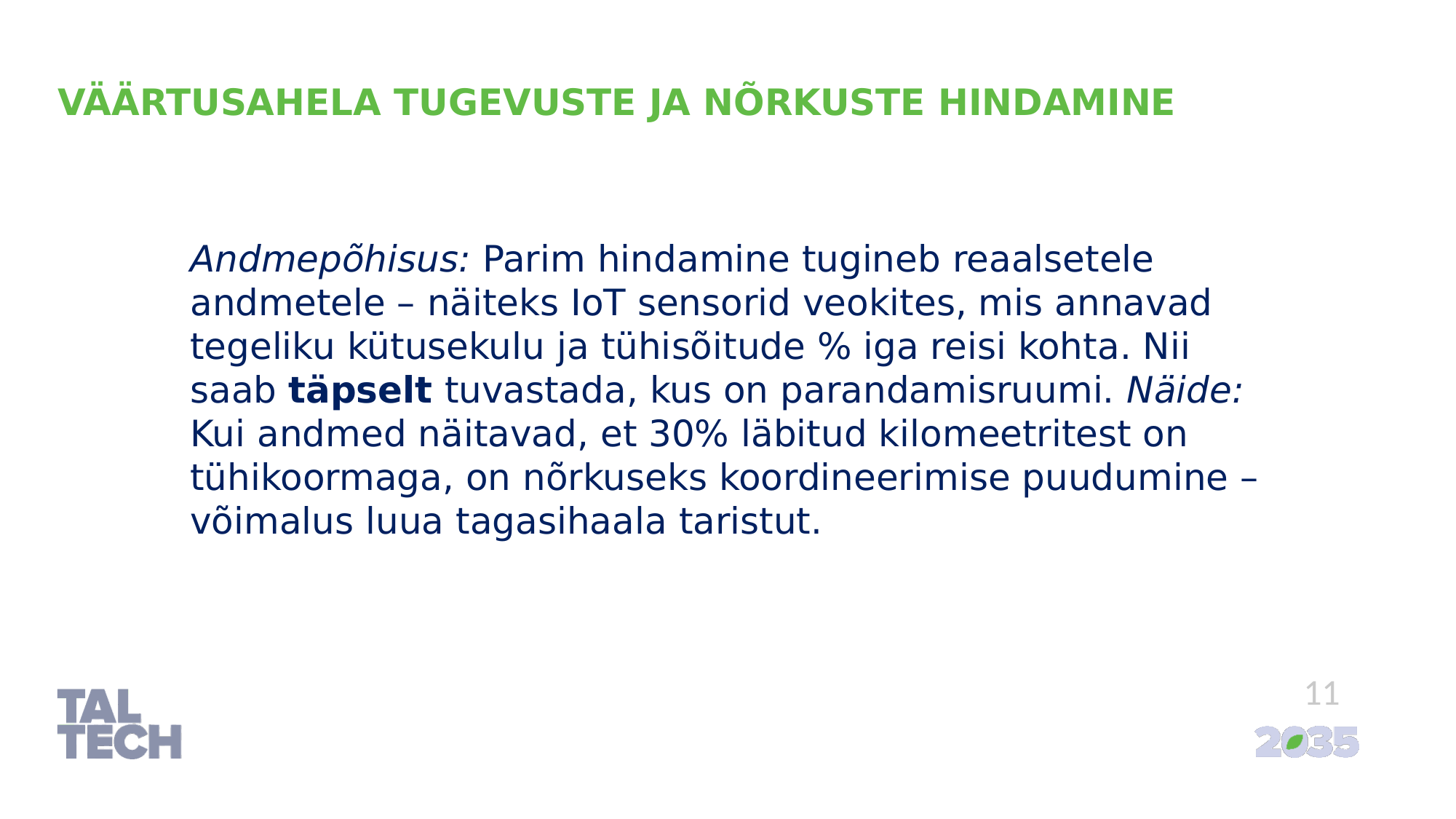

# Väärtusahela tugevuste ja nõrkuste hindamine

Andmepõhisus: Parim hindamine tugineb reaalsetele andmetele – näiteks IoT sensorid veokites, mis annavad tegeliku kütusekulu ja tühisõitude % iga reisi kohta. Nii saab täpselt tuvastada, kus on parandamisruumi. Näide: Kui andmed näitavad, et 30% läbitud kilomeetritest on tühikoormaga, on nõrkuseks koordineerimise puudumine – võimalus luua tagasihaala taristut.
11